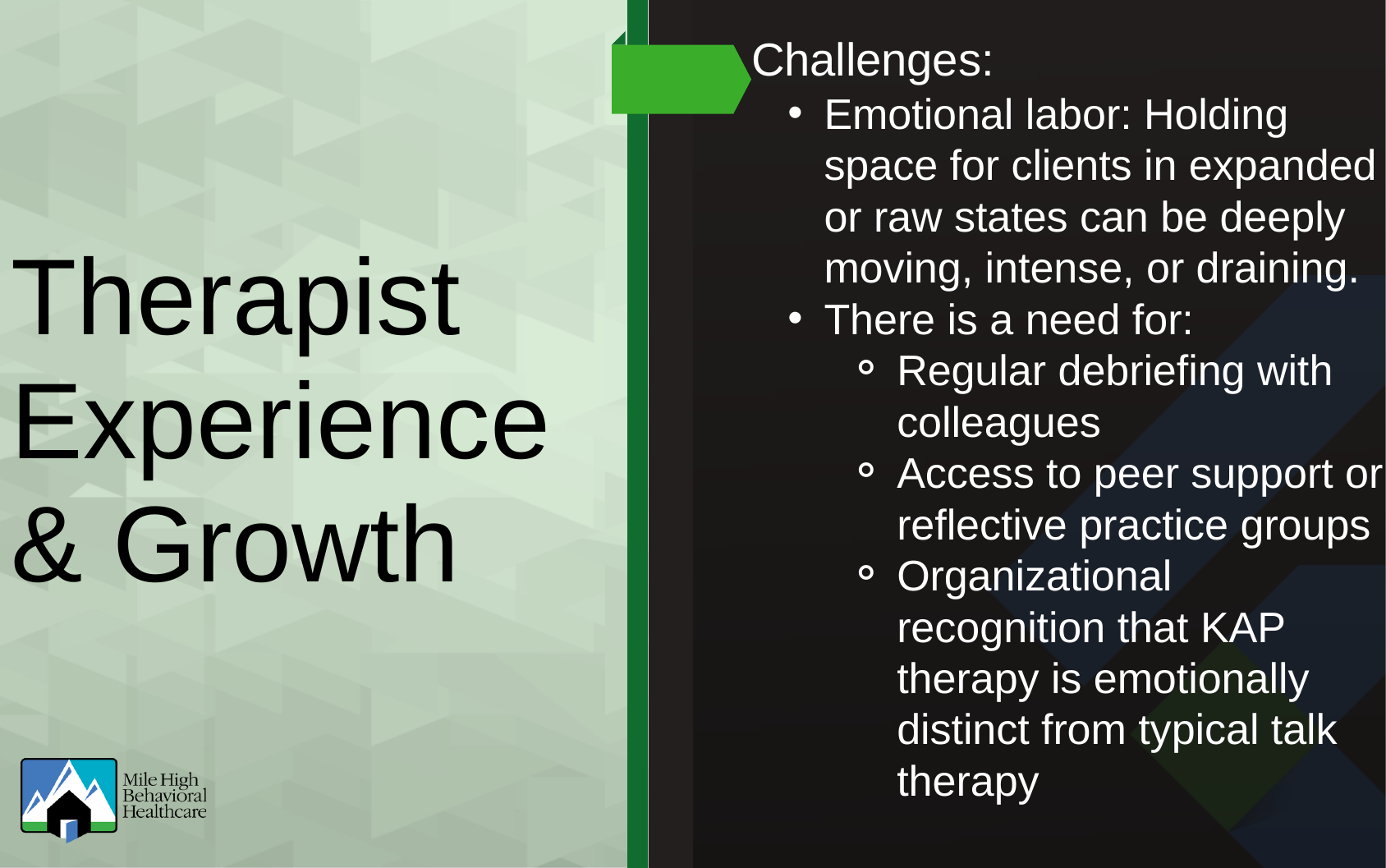

Challenges:

Emotional labor: Holding space for clients in expanded or raw states can be deeply moving, intense, or draining.
There is a need for:
Regular debriefing with colleagues
Access to peer support or reflective practice groups
Organizational recognition that KAP therapy is emotionally distinct from typical talk therapy
Therapist Experience & Growth